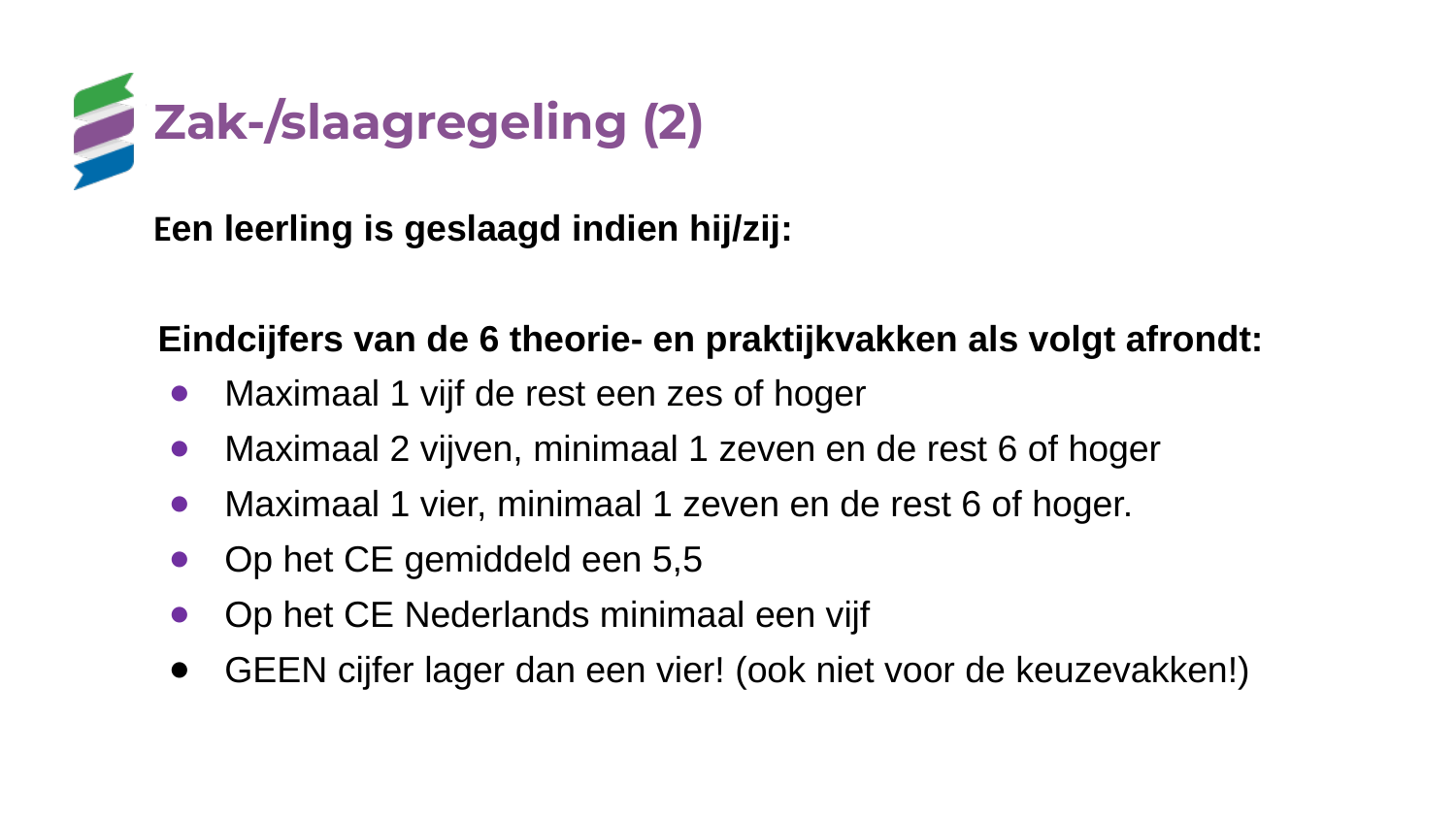

# Zak-/slaagregeling (2)
Een leerling is geslaagd indien hij/zij:

Eindcijfers van de 6 theorie- en praktijkvakken als volgt afrondt:
Maximaal 1 vijf de rest een zes of hoger
Maximaal 2 vijven, minimaal 1 zeven en de rest 6 of hoger
Maximaal 1 vier, minimaal 1 zeven en de rest 6 of hoger.
Op het CE gemiddeld een 5,5
Op het CE Nederlands minimaal een vijf
GEEN cijfer lager dan een vier! (ook niet voor de keuzevakken!)